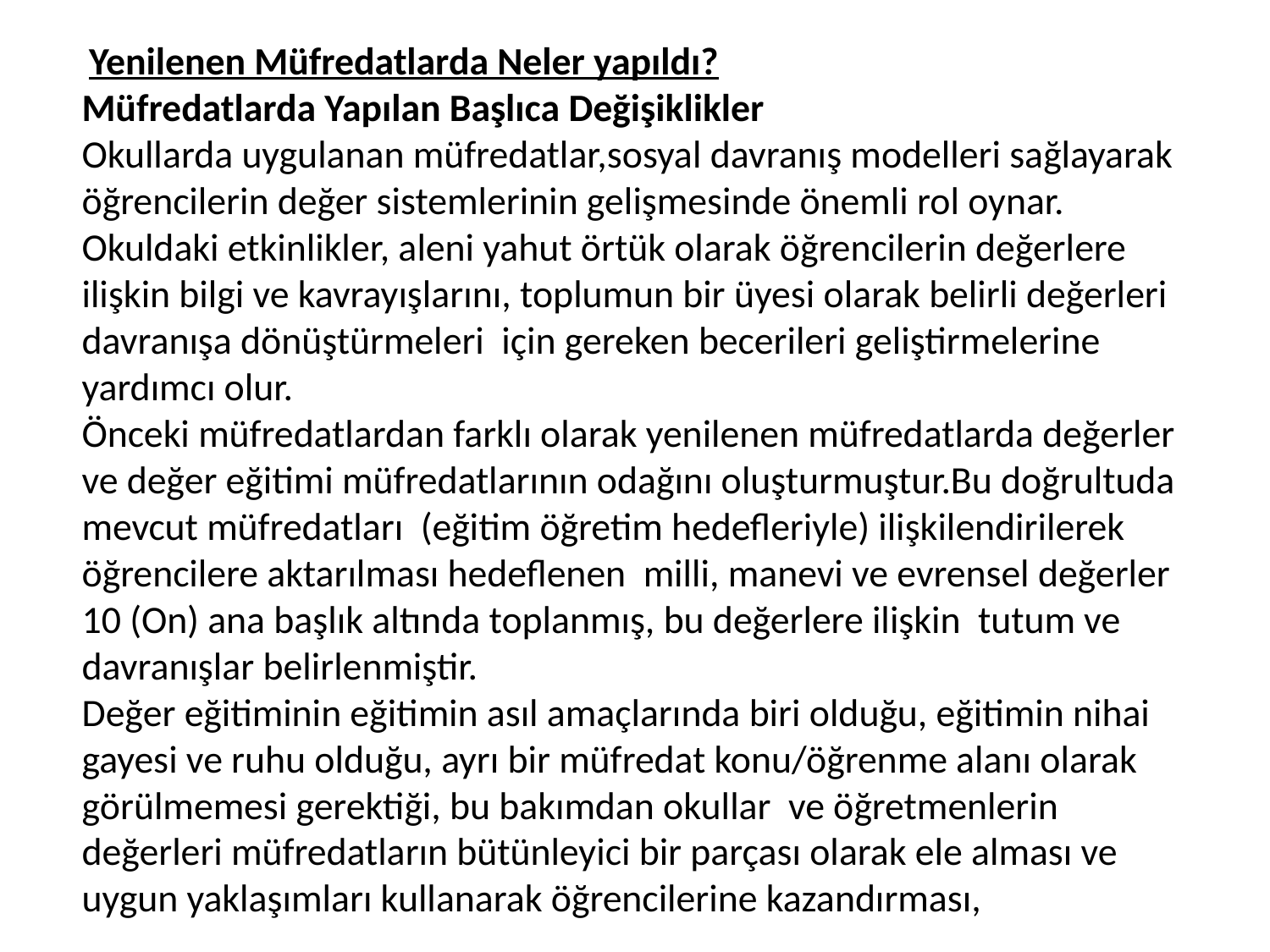

Yenilenen Müfredatlarda Neler yapıldı?
Müfredatlarda Yapılan Başlıca Değişiklikler
Okullarda uygulanan müfredatlar,sosyal davranış modelleri sağlayarak öğrencilerin değer sistemlerinin gelişmesinde önemli rol oynar. Okuldaki etkinlikler, aleni yahut örtük olarak öğrencilerin değerlere ilişkin bilgi ve kavrayışlarını, toplumun bir üyesi olarak belirli değerleri davranışa dönüştürmeleri  için gereken becerileri geliştirmelerine yardımcı olur.
Önceki müfredatlardan farklı olarak yenilenen müfredatlarda değerler ve değer eğitimi müfredatlarının odağını oluşturmuştur.Bu doğrultuda mevcut müfredatları  (eğitim öğretim hedefleriyle) ilişkilendirilerek öğrencilere aktarılması hedeflenen  milli, manevi ve evrensel değerler 10 (On) ana başlık altında toplanmış, bu değerlere ilişkin  tutum ve davranışlar belirlenmiştir.
Değer eğitiminin eğitimin asıl amaçlarında biri olduğu, eğitimin nihai gayesi ve ruhu olduğu, ayrı bir müfredat konu/öğrenme alanı olarak görülmemesi gerektiği, bu bakımdan okullar  ve öğretmenlerin değerleri müfredatların bütünleyici bir parçası olarak ele alması ve uygun yaklaşımları kullanarak öğrencilerine kazandırması,